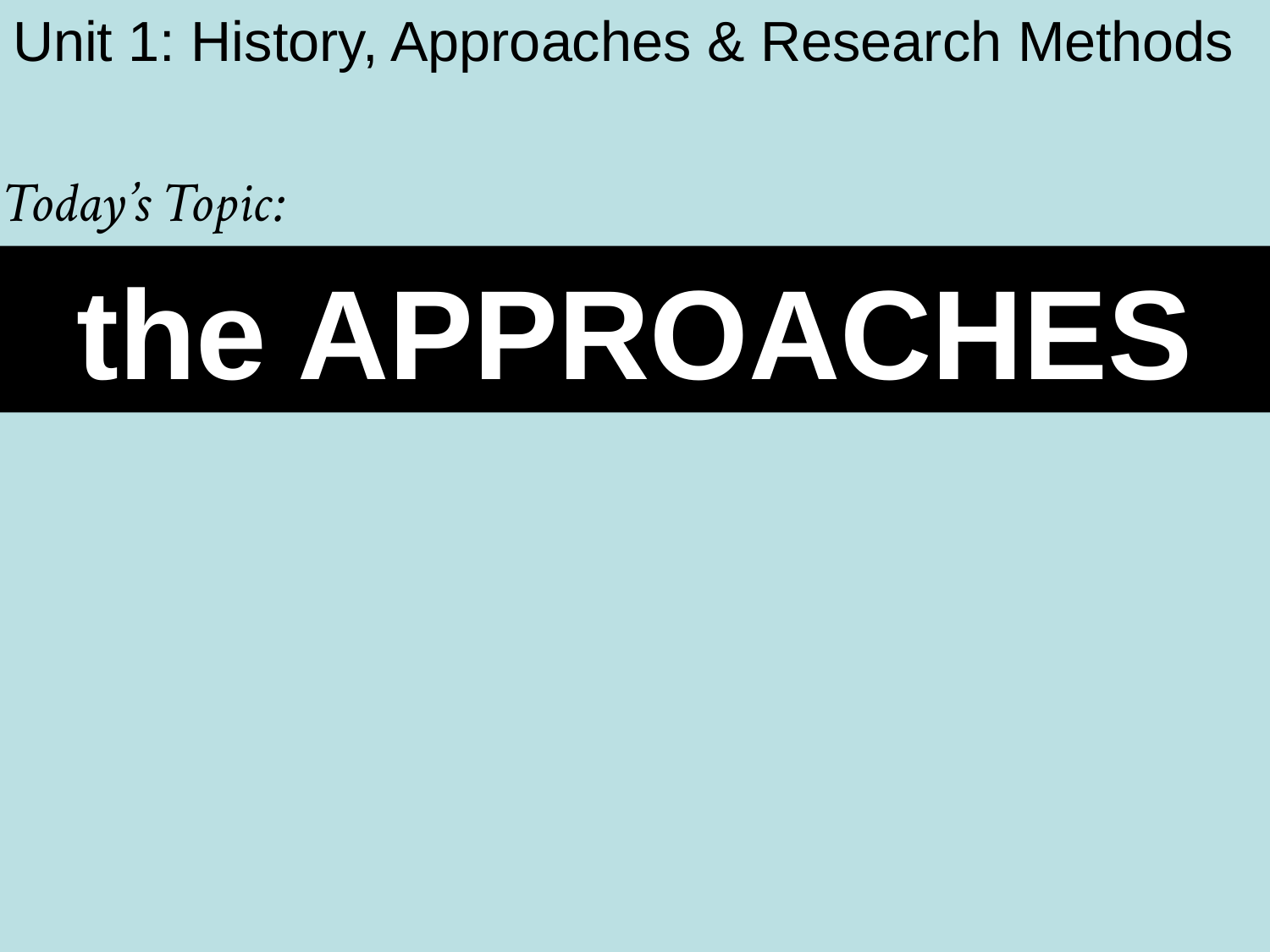

Unit 1: History, Approaches & Research Methods
Today’s Topic:
the APPROACHES